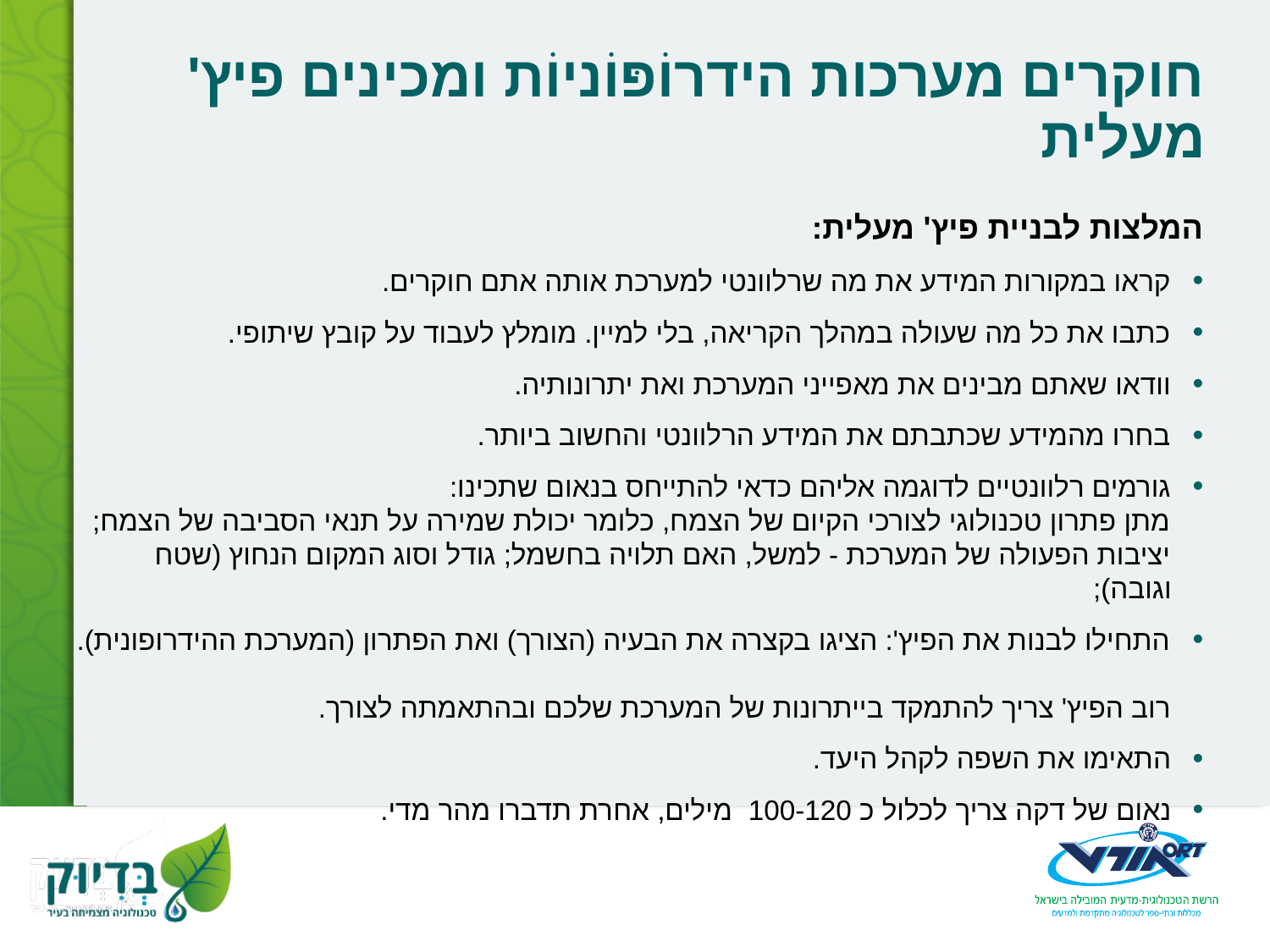

# חוקרים מערכות הידרוֹפּוֹניוֹת ומכינים פיץ' מעלית
המלצות לבניית פיץ' מעלית:
קראו במקורות המידע את מה שרלוונטי למערכת אותה אתם חוקרים.
כתבו את כל מה שעולה במהלך הקריאה, בלי למיין. מומלץ לעבוד על קובץ שיתופי.
וודאו שאתם מבינים את מאפייני המערכת ואת יתרונותיה.
בחרו מהמידע שכתבתם את המידע הרלוונטי והחשוב ביותר.
גורמים רלוונטיים לדוגמה אליהם כדאי להתייחס בנאום שתכינו:
מתן פתרון טכנולוגי לצורכי הקיום של הצמח, כלומר יכולת שמירה על תנאי הסביבה של הצמח;
יציבות הפעולה של המערכת - למשל, האם תלויה בחשמל; גודל וסוג המקום הנחוץ (שטח וגובה);
התחילו לבנות את הפיץ': הציגו בקצרה את הבעיה (הצורך) ואת הפתרון (המערכת ההידרופונית).
רוב הפיץ' צריך להתמקד בייתרונות של המערכת שלכם ובהתאמתה לצורך.
התאימו את השפה לקהל היעד.
נאום של דקה צריך לכלול כ 100-120  מילים, אחרת תדברו מהר מדי.